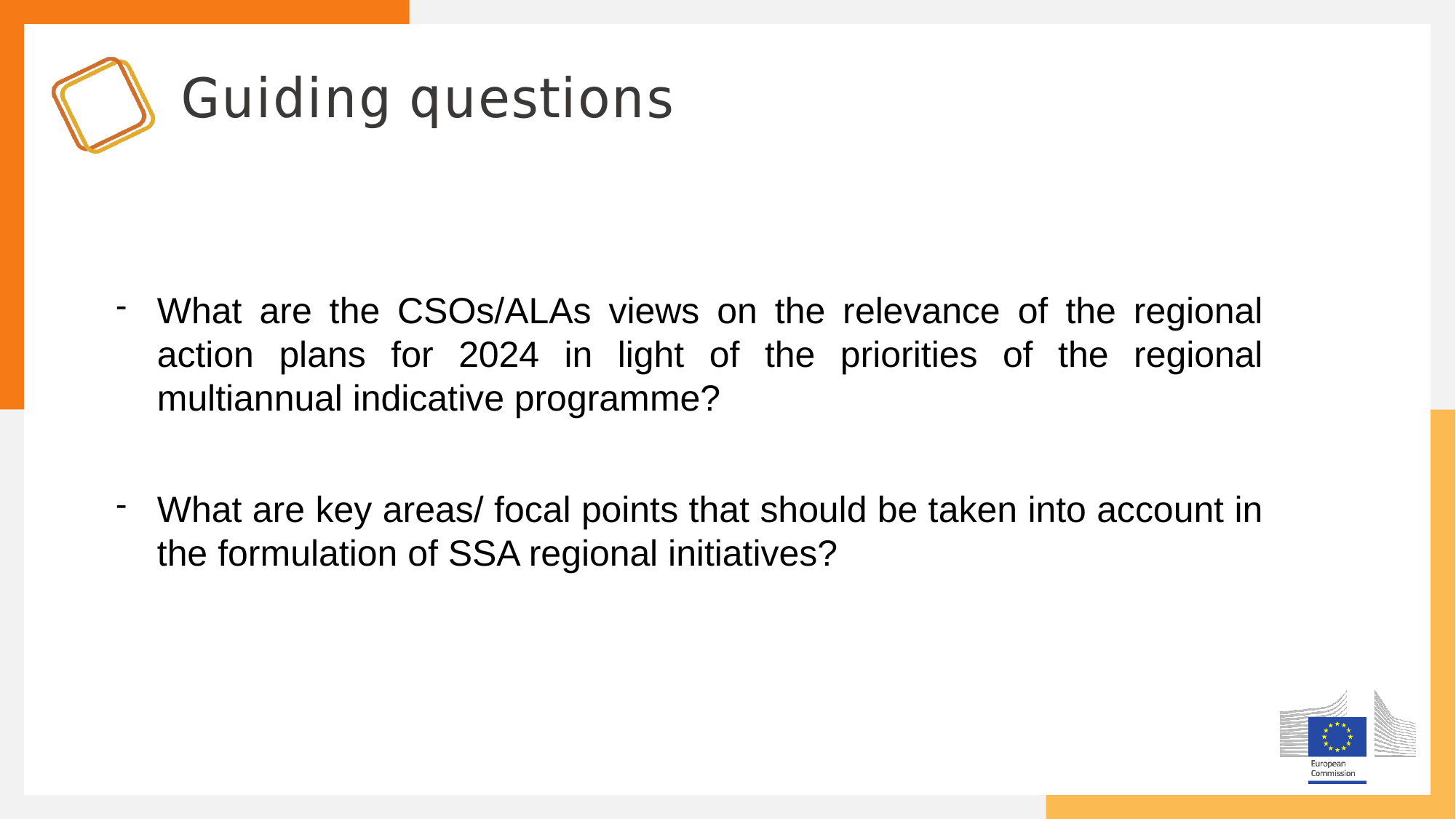

Guiding questions
What are the CSOs/ALAs views on the relevance of the regional action plans for 2024 in light of the priorities of the regional multiannual indicative programme?

What are key areas/ focal points that should be taken into account in the formulation of SSA regional initiatives?